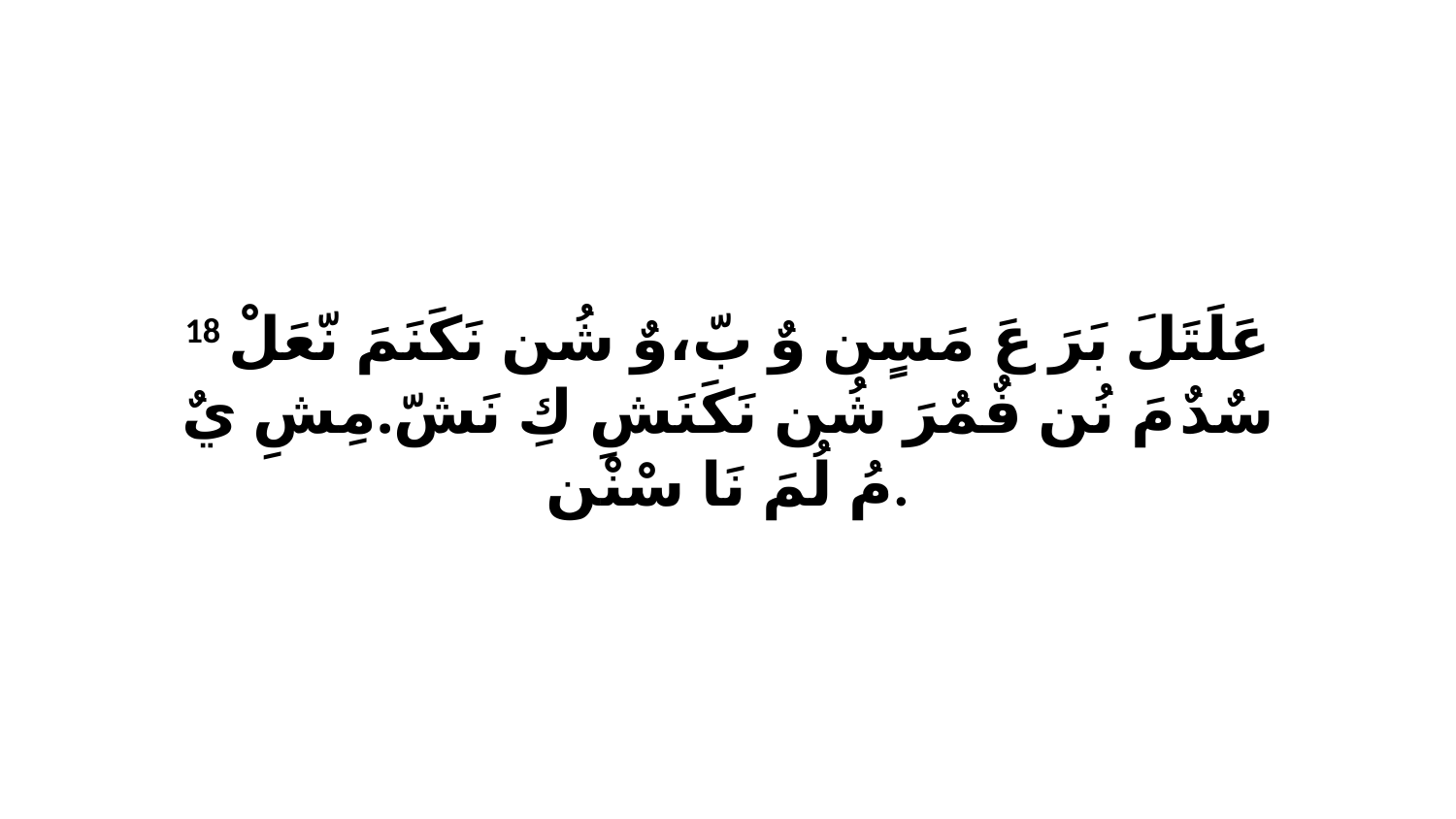

18 عَلَتَلَ بَرَ عَ مَسٍن وٌ بّ،وٌ شُن نَكَنَمَ نّعَلْ سٌدٌ مَ نُن فٌمٌرَ شُن نَكَنَشِ كِ نَشّ.مِشِ يٌ مُ لُمَ نَا سْنْن.